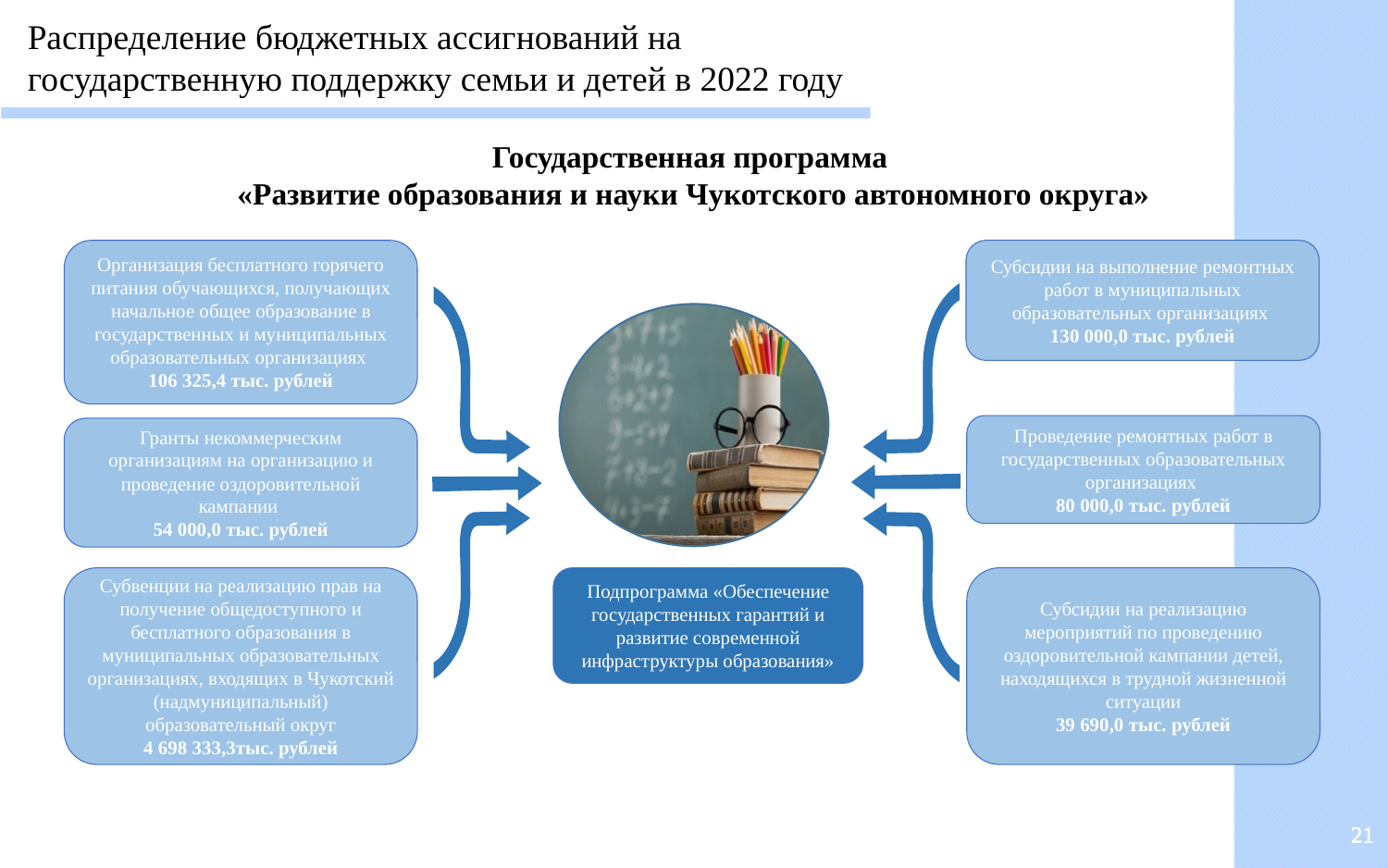

Распределение бюджетных ассигнований на государственную поддержку семьи и детей в 2022 году

Государственная программа
«Развитие образования и науки Чукотского автономного округа»
Организация бесплатного горячего питания обучающихся, получающих начальное общее образование в государственных и муниципальных образовательных организациях
106 325,4 тыс. рублей
Субсидии на выполнение ремонтных работ в муниципальных образовательных организациях
130 000,0 тыс. рублей

Проведение ремонтных работ в государственных образовательных организациях
80 000,0 тыс. рублей
Гранты некоммерческим организациям на организацию и проведение оздоровительной кампании
54 000,0 тыс. рублей

Субсидии на реализацию мероприятий по проведению оздоровительной кампании детей, находящихся в трудной жизненной ситуации
39 690,0 тыс. рублей
Подпрограмма «Обеспечение государственных гарантий и развитие современной инфраструктуры образования»
Субвенции на реализацию прав на получение общедоступного и бесплатного образования в муниципальных образовательных организациях, входящих в Чукотский (надмуниципальный) образовательный округ
4 698 333,3тыс. рублей
21